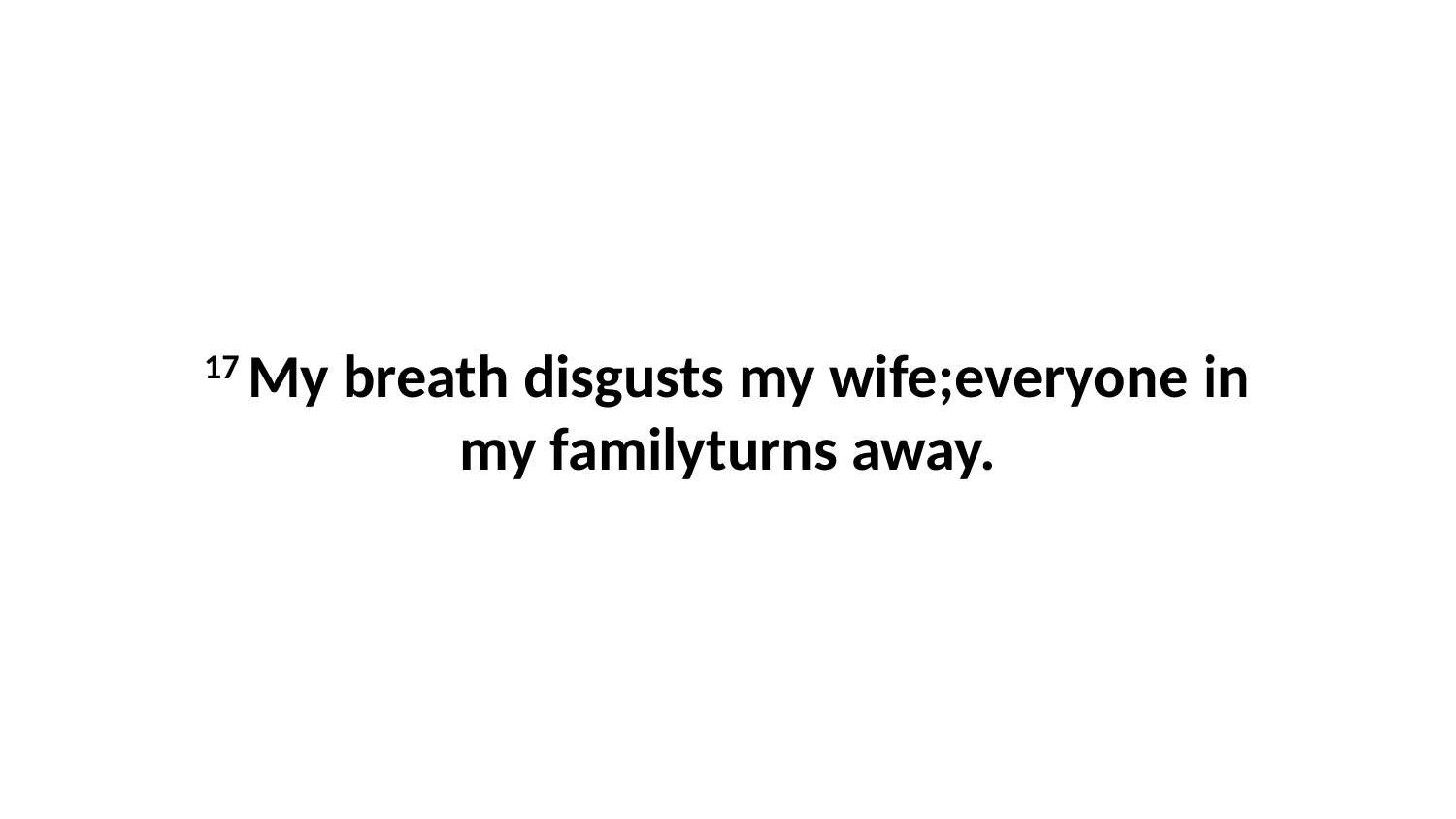

17 My breath disgusts my wife;everyone in my familyturns away.